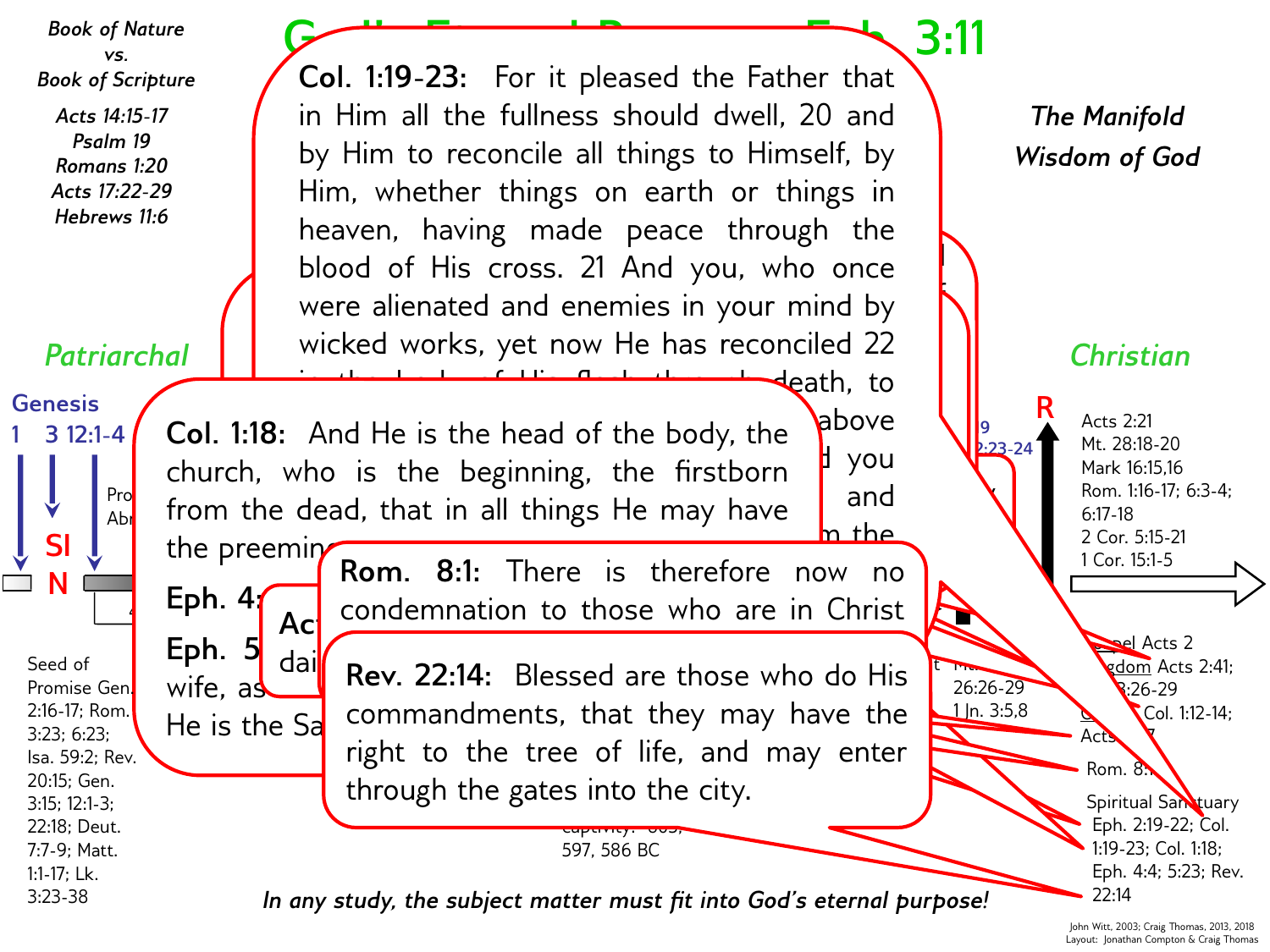

Book of Nature
vs.
Book of Scripture
God’s Eternal Purpose, Eph. 3:11
The Scheme of Redemption
Col. 1:19-23:  For it pleased the Father that in Him all the fullness should dwell, 20 and by Him to reconcile all things to Himself, by Him, whether things on earth or things in heaven, having made peace through the blood of His cross. 21 And you, who once were alienated and enemies in your mind by wicked works, yet now He has reconciled 22 in the body of His flesh through death, to present you holy, and blameless, and above reproach in His sight —  23 if indeed you continue in the faith, grounded and steadfast, and are not moved away from the hope of the gospel which you heard, which was preached to every creature under heaven…
The Manifold Wisdom of God
Acts 14:15-17
Psalm 19
Romans 1:20
Acts 17:22-29
Hebrews 11:6
God the Father:  Planned it
Jesus the Son:  Executed it
Holy Spirit the Comforter:  Revealed it
Gal. 3:26-29:  For you are all sons of God through faith in Christ Jesus. 27 For as many of you as were baptized into Christ have put on Christ. 28 There is neither Jew nor Greek, there is neither slave nor free, there is neither male nor female; for you are all one in Christ Jesus. 29 And if you are Christ's, then you are Abraham's seed, and heirs according to the promise.
Eph. 2:19-22:  Now, therefore, you are no longer strangers and foreigners, but fellow citizens with the saints and members of the household of God, 20 having been built on the foundation of the apostles and prophets, Jesus Christ Himself being the chief cornerstone,  21 in whom the whole building, being fitted together, grows into a holy temple in the Lord, 22 in whom you also are being built together for a dwelling place of God in the Spirit.
Col. 1:12-14:  giving thanks to the Father who has qualified us to be partakers of the inheritance of the saints in the light. 13 He has delivered us from the power of darkness and conveyed us into the kingdom of the Son of His love, 14 in whom we have redemption through His blood, the forgiveness of sins.
Patriarchal
Mosaic
Christian
Col. 1:18:  And He is the head of the body, the church, who is the beginning, the firstborn from the dead, that in all things He may have the preeminence.

Eph. 4:4:  There is one body…

Eph. 5:23:  For the husband is head of the wife, as also Christ is head of the church; and He is the Savior of the body.
Genesis
Exodus
1 Samuel
Matthew
R

D

B
Acts 2:21
Mt. 28:18-20
Mark 16:15,16
Rom. 1:16-17; 6:3-4; 6:17-18
2 Cor. 5:15-21
1 Cor. 15:1-5
20:18, 19
16:18;  Acts 2:23-24
Rom. 1:4
1
3
12:1-4
19
25:8
8
1

Acts 2:41: Then those who gladly received his word were baptized…

Saul David Solomon
Promise to Abraham
Build Me a Sanctuary
Birth of Christ
SIN
Sinai
Nation of Israel
Rom. 8:1: There is therefore now no condemnation to those who are in Christ Jesus, who do not walk according to the flesh, but according to the Spirit.

Acts 2:47:  And the Lord added to the church daily those who were being saved.
430 Years
Gal. 3:17

1500 Years

Luke 24:44 -  Law	         Psalms            Prophets
Gospel Acts 2
Kingdom Acts 2:41; Gal. 3:26-29
Church Col. 1:12-14; Acts 2:47
 Rom. 8:1
 Spiritual Sanctuary
  Eph. 2:19-22; Col.
  1:19-23; Col. 1:18;
  Eph. 4:4; 5:23; Rev.
  22:14
Rev. 22:14:  Blessed are those who do His commandments, that they may have the right to the tree of life, and may enter through the gates into the city.
Seed of Promise Gen. 2:16-17; Rom. 3:23; 6:23; Isa. 59:2; Rev. 20:15; Gen. 3:15; 12:1-3; 22:18; Deut. 7:7-9; Matt. 1:1-17; Lk. 3:23-38
Law of Moses 1491 BC
Gal. 3:19, 24
Animal Sacrifices
Heb. 10:1-4
Eph. 1:9
Heb. 1:1
1 Pet. 1:10-12
Isa. 53
Kingdom at Hand
Gal. 4:4
Luke 19:10
Mt. 16:18
Mt. 4:17; 26:26-29
1 Jn. 3:5,8
United Kingdom: ~1050-930 BC
Divided Kingdom:  ~930 BC
Assyrian captivity:  722 BC
Babylonian captivity:  605, 597, 586 BC
In any study, the subject matter must fit into God’s eternal purpose!
John Witt, 2003; Craig Thomas, 2013, 2018
Layout:  Jonathan Compton & Craig Thomas